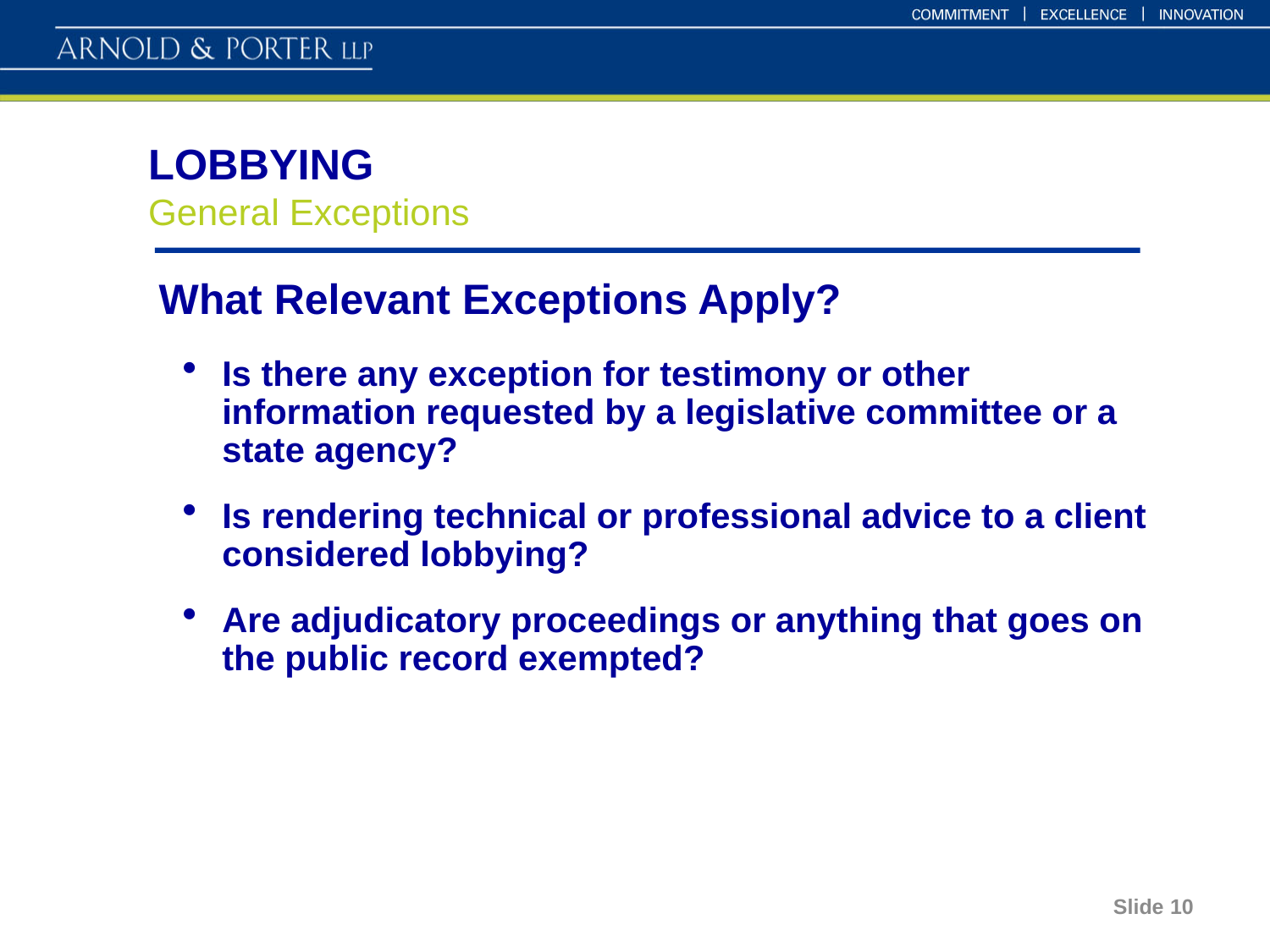

# LOBBYING General Exceptions

What Relevant Exceptions Apply?
Is there any exception for testimony or other information requested by a legislative committee or a state agency?
Is rendering technical or professional advice to a client considered lobbying?
Are adjudicatory proceedings or anything that goes on the public record exempted?

Slide 10